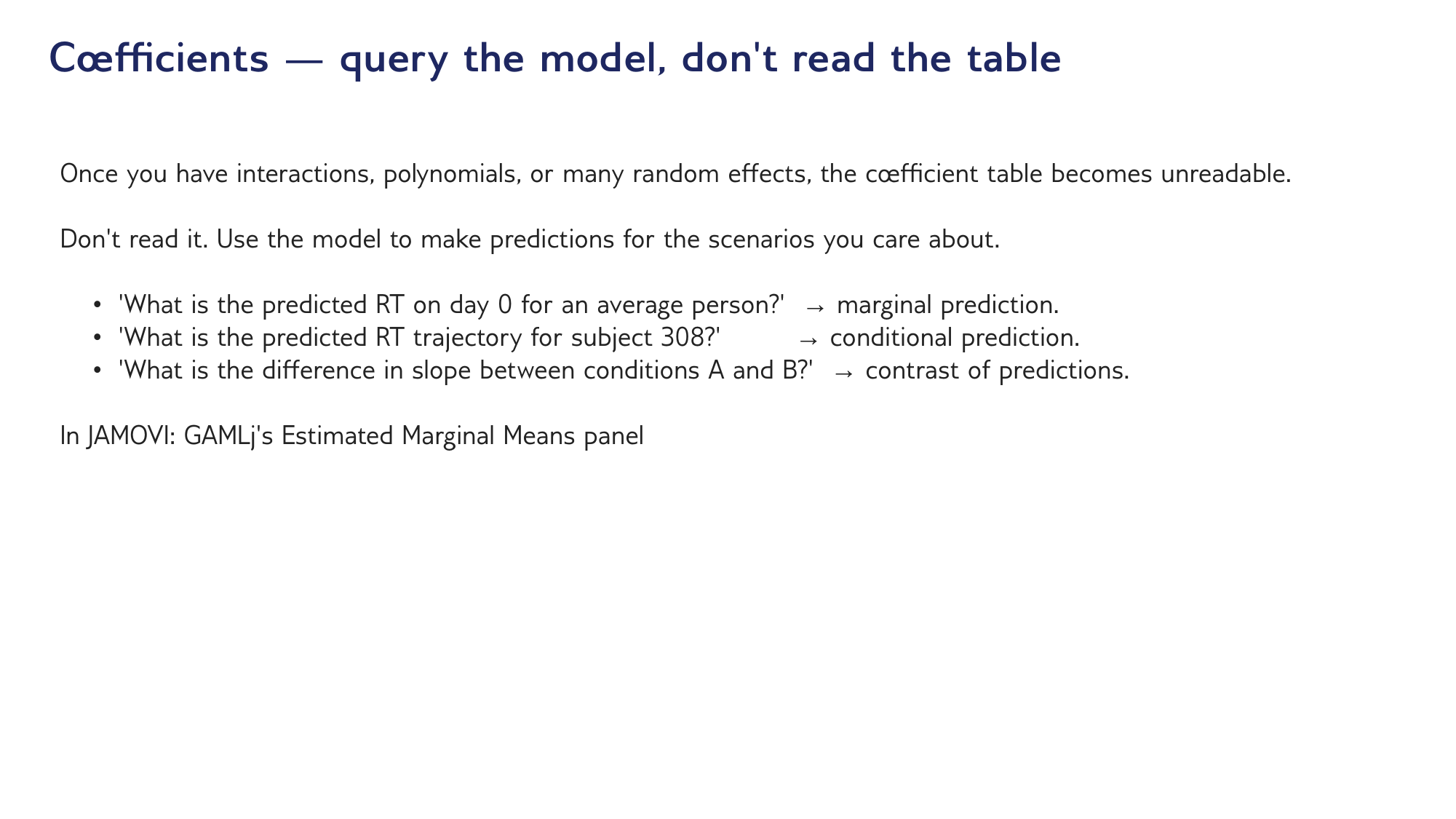

Coefficients — query the model, don't read the table
Once you have interactions, polynomials, or many random effects, the coefficient table becomes unreadable.

Don't read it. Use the model to make predictions for the scenarios you care about.

    •  'What is the predicted RT on day 0 for an average person?'  → marginal prediction.
    •  'What is the predicted RT trajectory for subject 308?'         → conditional prediction.
    •  'What is the difference in slope between conditions A and B?'  → contrast of predictions.

In JAMOVI: GAMLj's Estimated Marginal Means panel